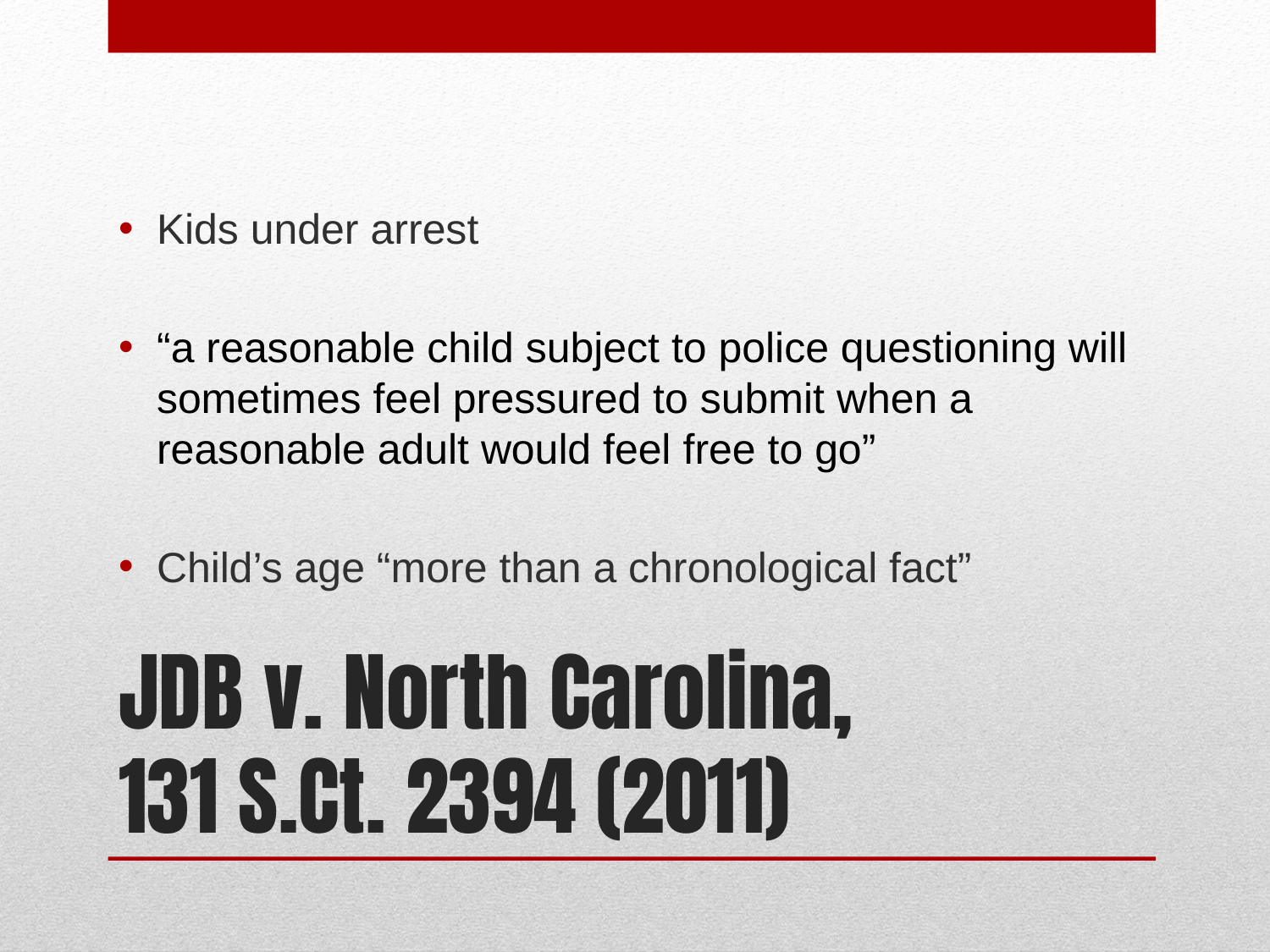

Kids under arrest

“a reasonable child subject to police questioning will sometimes feel pressured to submit when a reasonable adult would feel free to go”

Child’s age “more than a chronological fact”
# JDB v. North Carolina, 131 S.Ct. 2394 (2011)